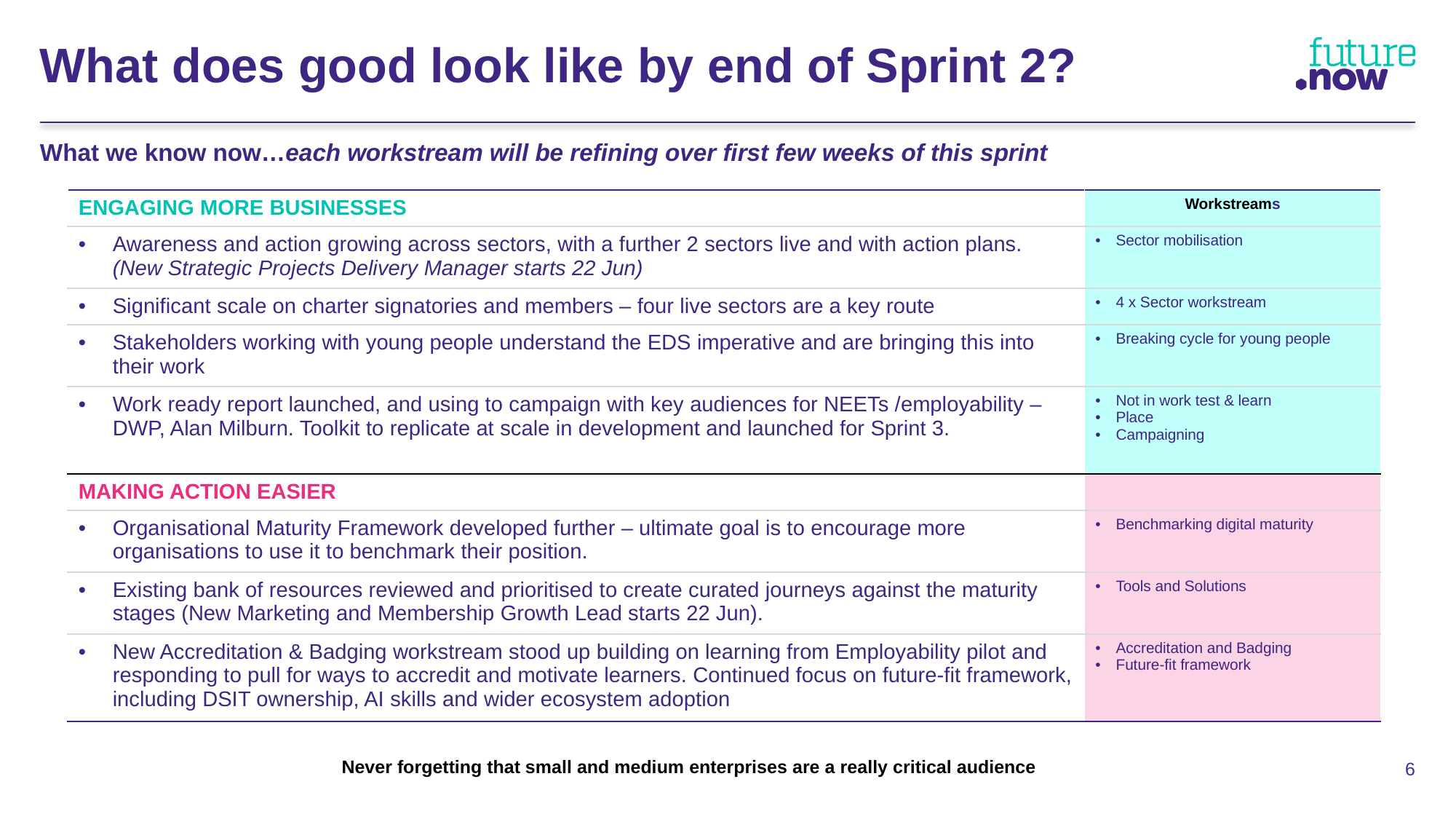

What does good look like by end of Sprint 2?
What we know now…each workstream will be refining over first few weeks of this sprint

| ENGAGING MORE BUSINESSES | Workstreams |
| --- | --- |
| Awareness and action growing across sectors, with a further 2 sectors live and with action plans. (New Strategic Projects Delivery Manager starts 22 Jun) | Sector mobilisation |
| Significant scale on charter signatories and members – four live sectors are a key route | 4 x Sector workstream |
| Stakeholders working with young people understand the EDS imperative and are bringing this into their work | Breaking cycle for young people |
| Work ready report launched, and using to campaign with key audiences for NEETs /employability – DWP, Alan Milburn. Toolkit to replicate at scale in development and launched for Sprint 3. | Not in work test & learn Place Campaigning |
| MAKING ACTION EASIER |  |
| Organisational Maturity Framework developed further – ultimate goal is to encourage more organisations to use it to benchmark their position. | Benchmarking digital maturity |
| Existing bank of resources reviewed and prioritised to create curated journeys against the maturity stages (New Marketing and Membership Growth Lead starts 22 Jun). | Tools and Solutions |
| New Accreditation & Badging workstream stood up building on learning from Employability pilot and responding to pull for ways to accredit and motivate learners. Continued focus on future-fit framework, including DSIT ownership, AI skills and wider ecosystem adoption | Accreditation and Badging Future-fit framework |
Never forgetting that small and medium enterprises are a really critical audience

6